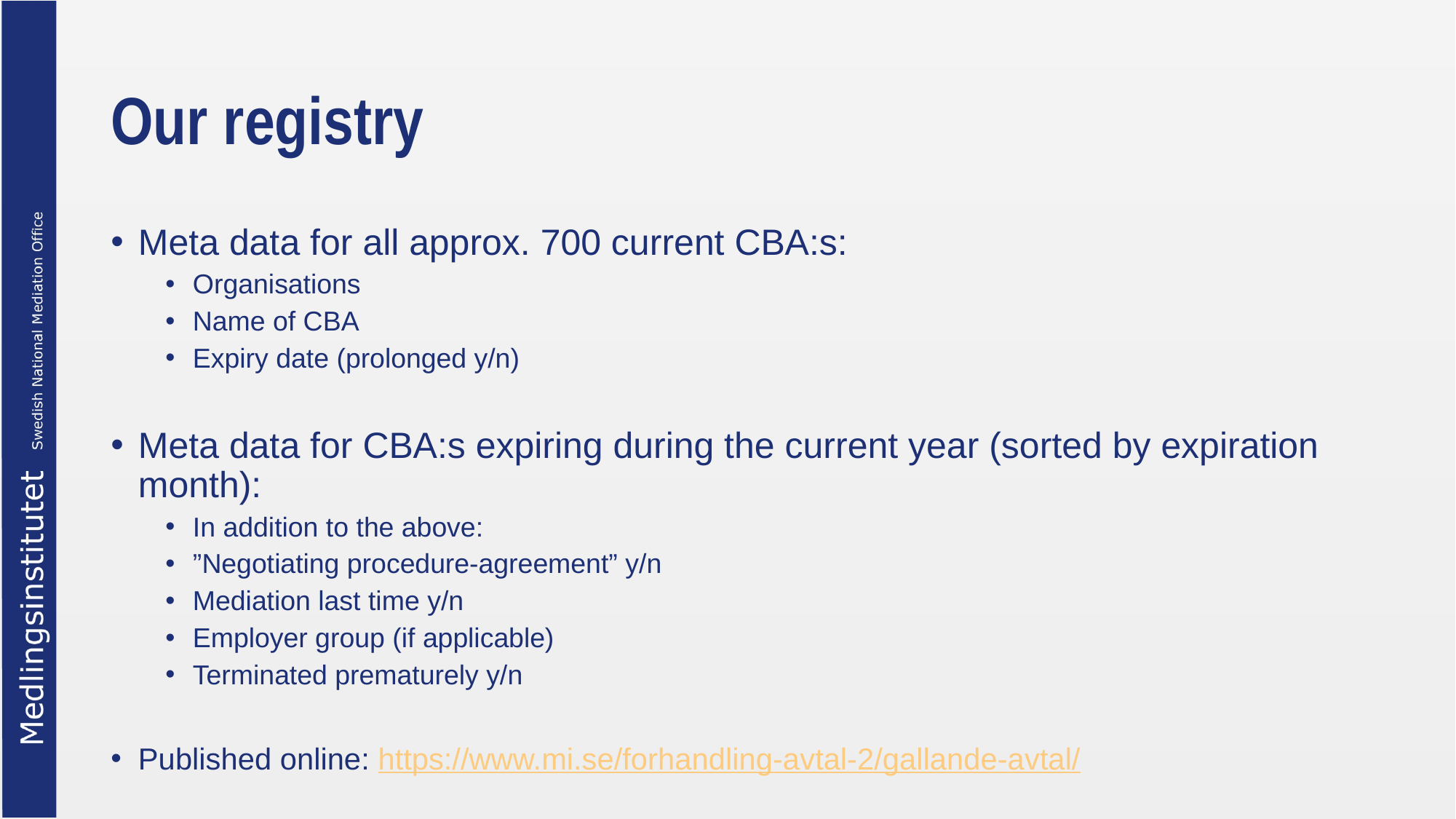

# Our registry
Meta data for all approx. 700 current CBA:s:
Organisations
Name of CBA
Expiry date (prolonged y/n)

Meta data for CBA:s expiring during the current year (sorted by expiration month):
In addition to the above:
”Negotiating procedure-agreement” y/n
Mediation last time y/n
Employer group (if applicable)
Terminated prematurely y/n

Published online: https://www.mi.se/forhandling-avtal-2/gallande-avtal/